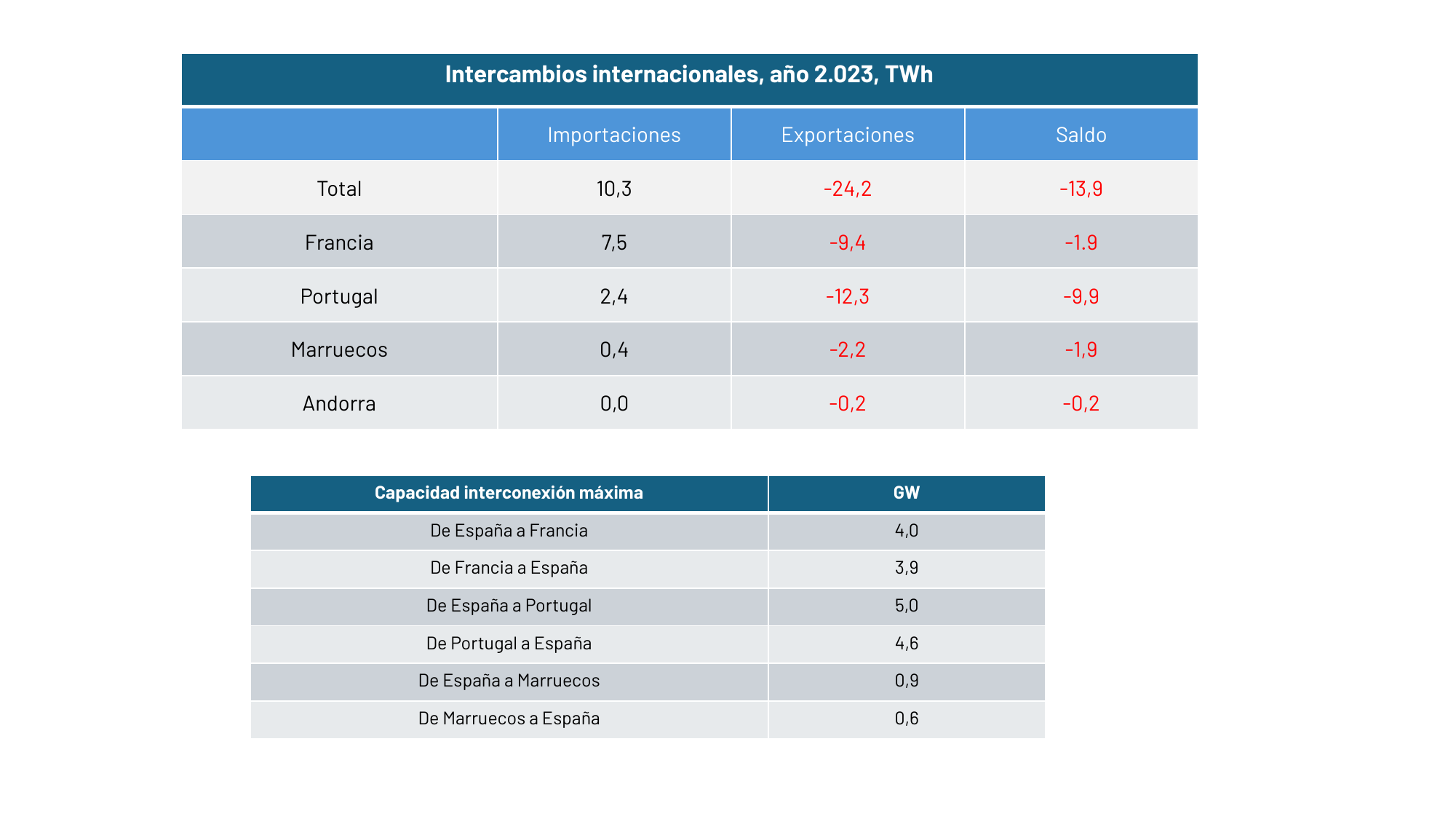

| Intercambios internacionales, año 2.023, TWh |  |  |  |
| --- | --- | --- | --- |
|  | Importaciones | Exportaciones | Saldo |
| Total | 10,3 | -24,2 | -13,9 |
| Francia | 7,5 | -9,4 | -1.9 |
| Portugal | 2,4 | -12,3 | -9,9 |
| Marruecos | 0,4 | -2,2 | -1,9 |
| Andorra | 0,0 | -0,2 | -0,2 |
| Capacidad interconexión máxima | GW |
| --- | --- |
| De España a Francia | 4,0 |
| De Francia a España | 3,9 |
| De España a Portugal | 5,0 |
| De Portugal a España | 4,6 |
| De España a Marruecos | 0,9 |
| De Marruecos a España | 0,6 |